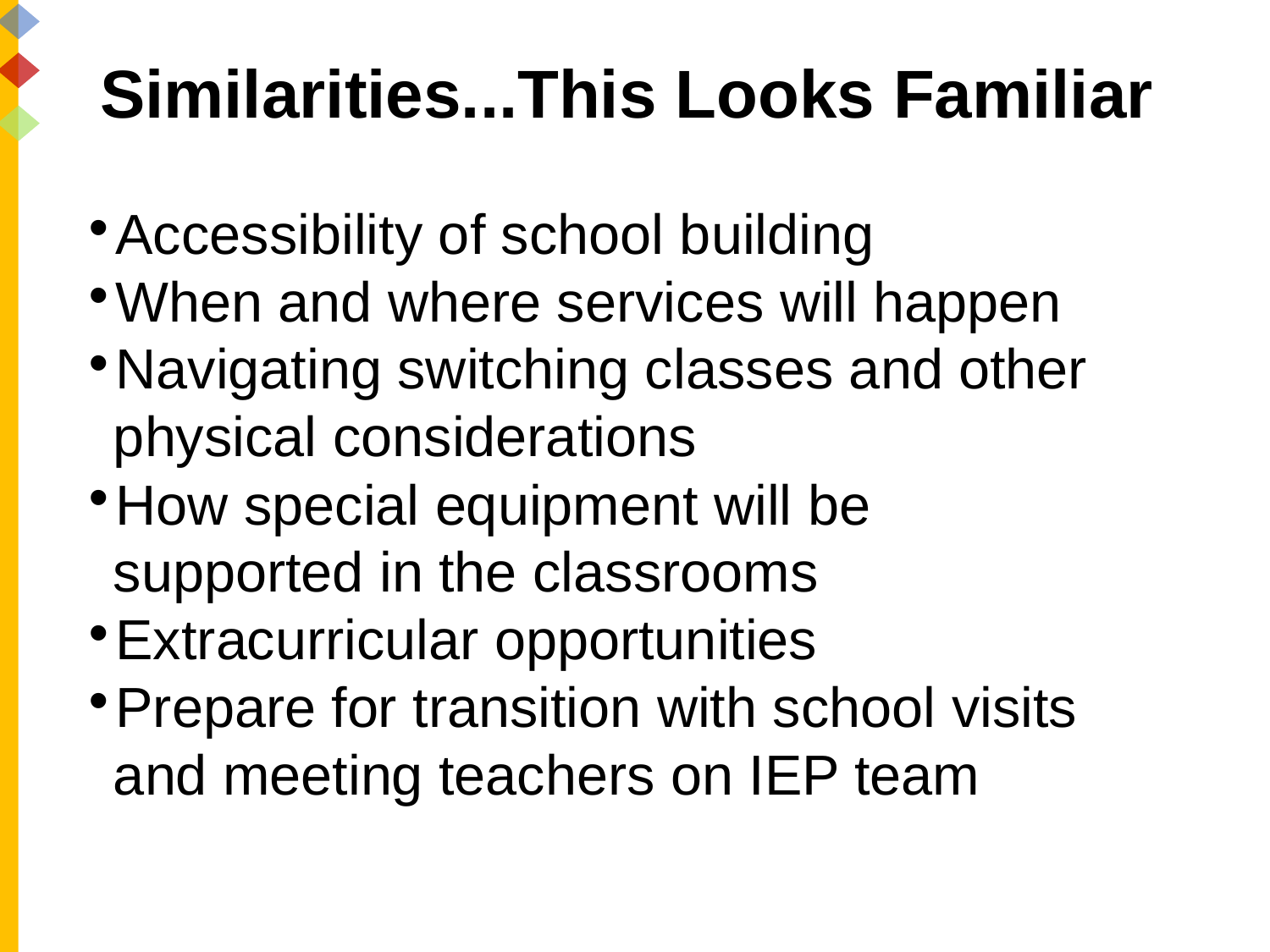

# Similarities...This Looks Familiar
Accessibility of school building
When and where services will happen
Navigating switching classes and other physical considerations
How special equipment will be supported in the classrooms
Extracurricular opportunities
Prepare for transition with school visits and meeting teachers on IEP team